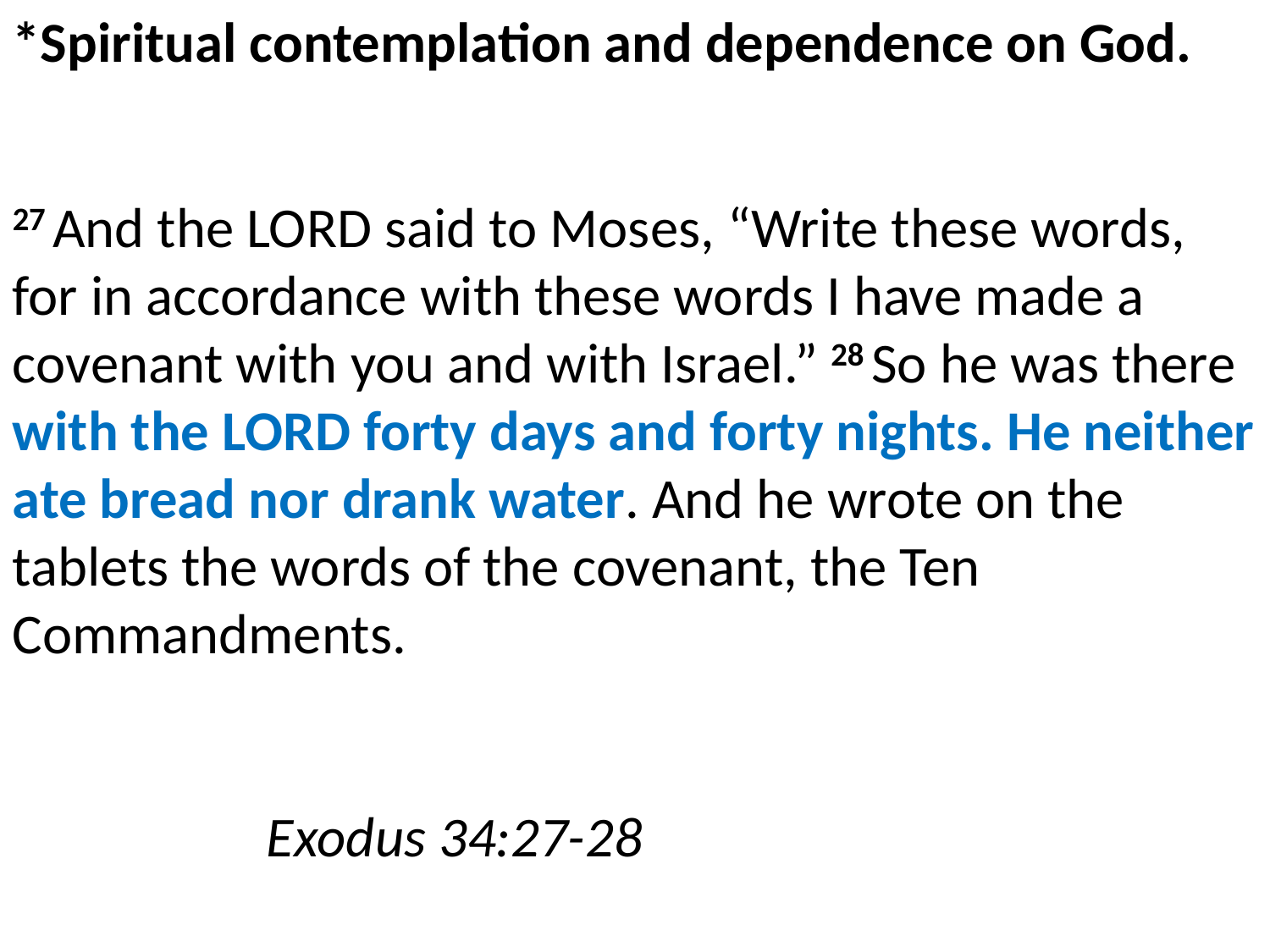

*Spiritual contemplation and dependence on God.
27 And the Lord said to Moses, “Write these words, for in accordance with these words I have made a covenant with you and with Israel.” 28 So he was there with the Lord forty days and forty nights. He neither ate bread nor drank water. And he wrote on the tablets the words of the covenant, the Ten Commandments.																										Exodus 34:27-28